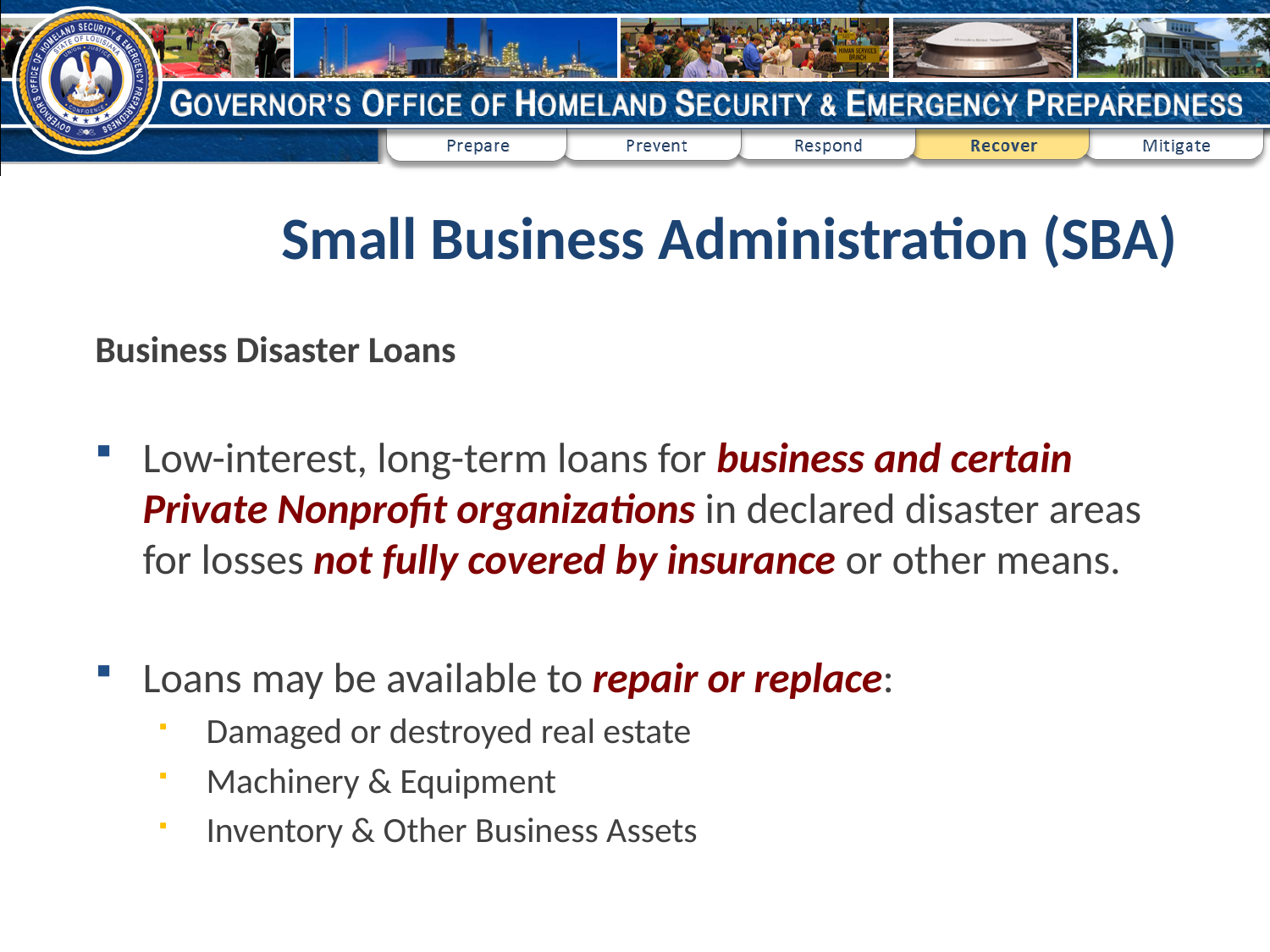

# Small Business Administration (SBA)
Business Disaster Loans

Low-interest, long-term loans for business and certain Private Nonprofit organizations in declared disaster areas for losses not fully covered by insurance or other means.

Loans may be available to repair or replace:
Damaged or destroyed real estate
Machinery & Equipment
Inventory & Other Business Assets